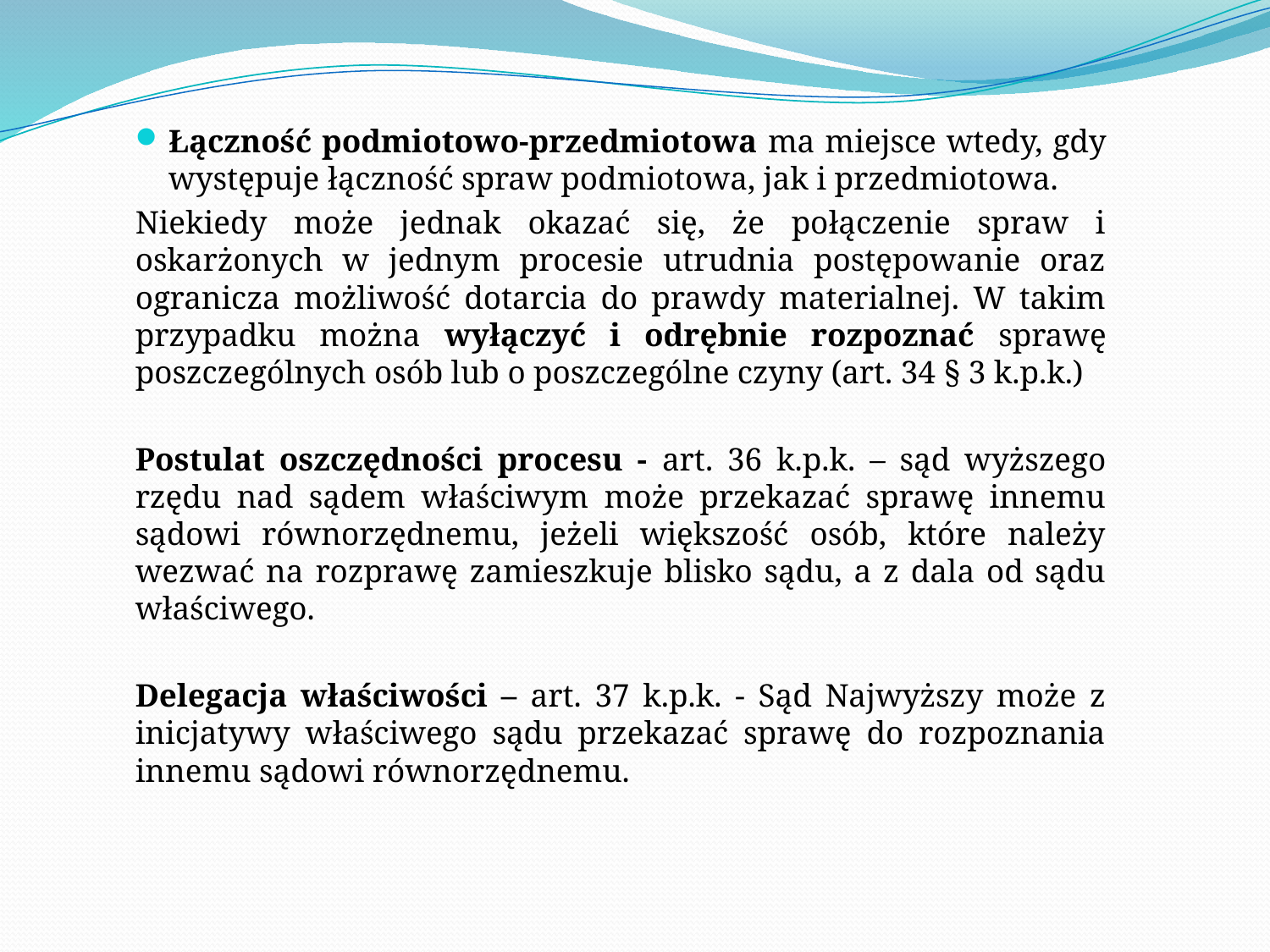

Łączność podmiotowo-przedmiotowa ma miejsce wtedy, gdy występuje łączność spraw podmiotowa, jak i przedmiotowa.
Niekiedy może jednak okazać się, że połączenie spraw i oskarżonych w jednym procesie utrudnia postępowanie oraz ogranicza możliwość dotarcia do prawdy materialnej. W takim przypadku można wyłączyć i odrębnie rozpoznać sprawę poszczególnych osób lub o poszczególne czyny (art. 34 § 3 k.p.k.)

Postulat oszczędności procesu - art. 36 k.p.k. – sąd wyższego rzędu nad sądem właściwym może przekazać sprawę innemu sądowi równorzędnemu, jeżeli większość osób, które należy wezwać na rozprawę zamieszkuje blisko sądu, a z dala od sądu właściwego.

Delegacja właściwości – art. 37 k.p.k. - Sąd Najwyższy może z inicjatywy właściwego sądu przekazać sprawę do rozpoznania innemu sądowi równorzędnemu.